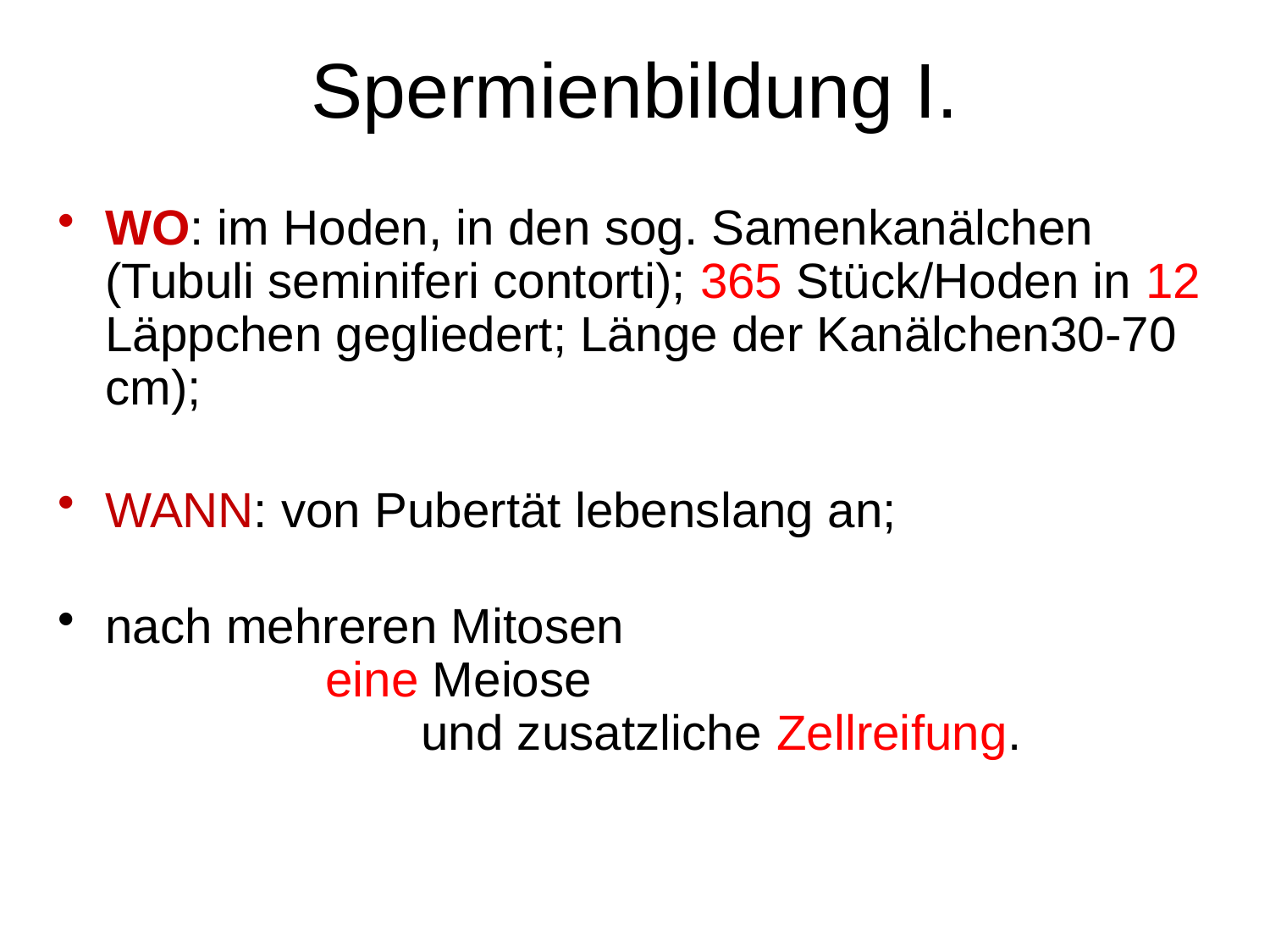

# Spermienbildung I.
WO: im Hoden, in den sog. Samenkanälchen (Tubuli seminiferi contorti); 365 Stück/Hoden in 12 Läppchen gegliedert; Länge der Kanälchen30-70 cm);
WANN: von Pubertät lebenslang an;
nach mehreren Mitosen
                eine Meiose
                       und zusatzliche Zellreifung.